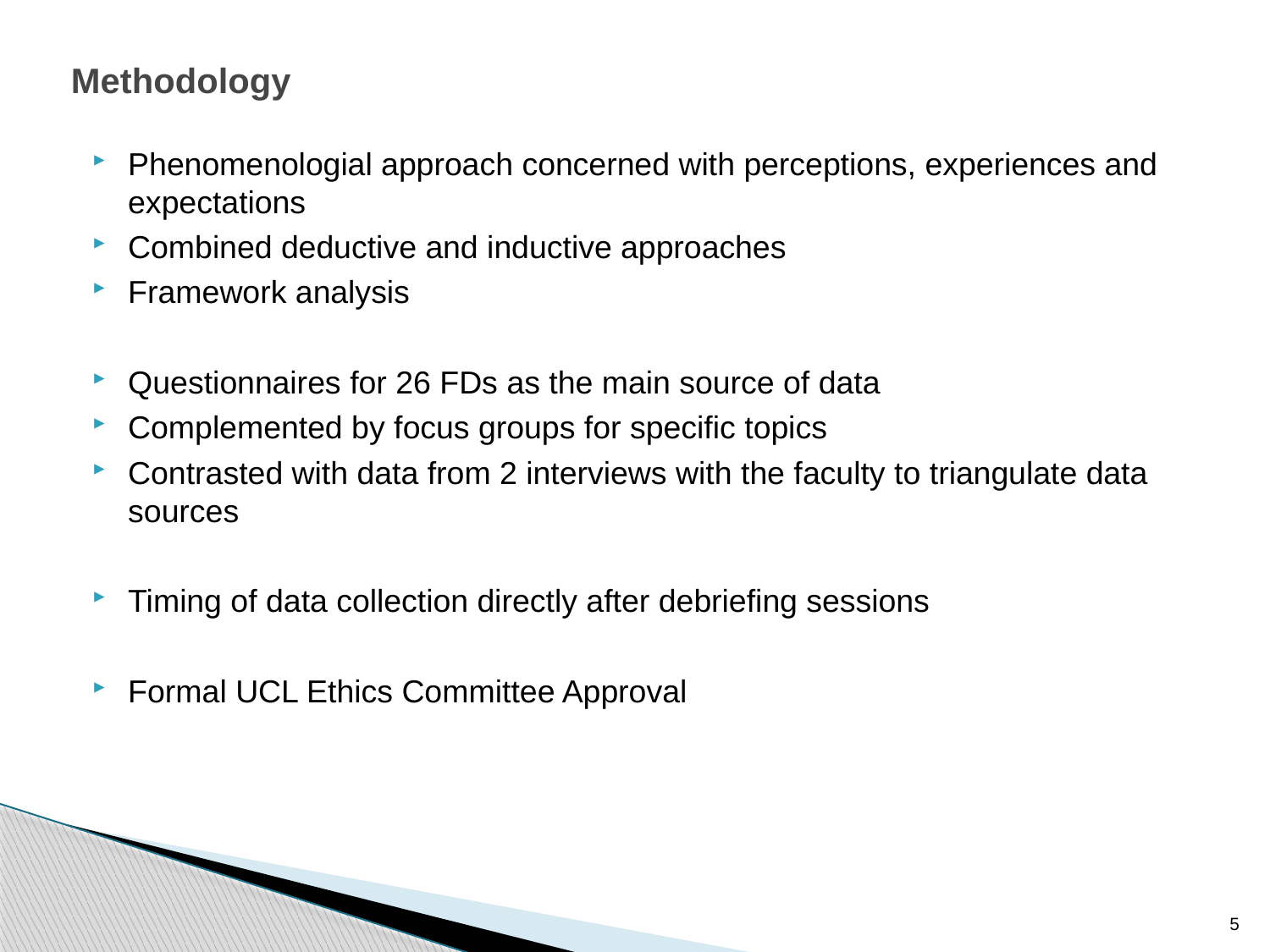

# Methodology
Phenomenologial approach concerned with perceptions, experiences and expectations
Combined deductive and inductive approaches
Framework analysis

Questionnaires for 26 FDs as the main source of data
Complemented by focus groups for specific topics
Contrasted with data from 2 interviews with the faculty to triangulate data sources

Timing of data collection directly after debriefing sessions

Formal UCL Ethics Committee Approval

5